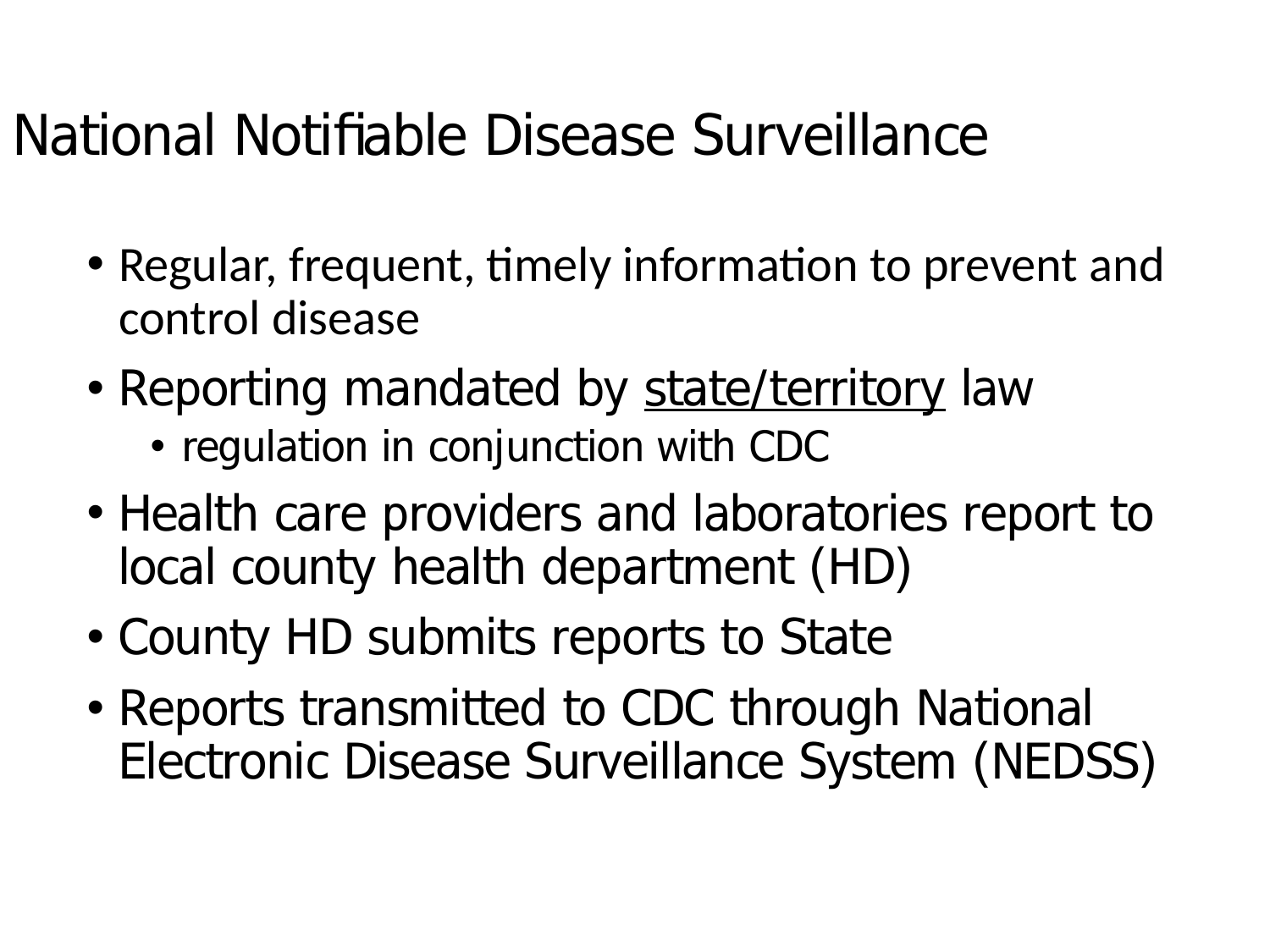

# National Notifiable Disease Surveillance
Regular, frequent, timely information to prevent and control disease
Reporting mandated by state/territory law
regulation in conjunction with CDC
Health care providers and laboratories report to local county health department (HD)
County HD submits reports to State
Reports transmitted to CDC through National Electronic Disease Surveillance System (NEDSS)